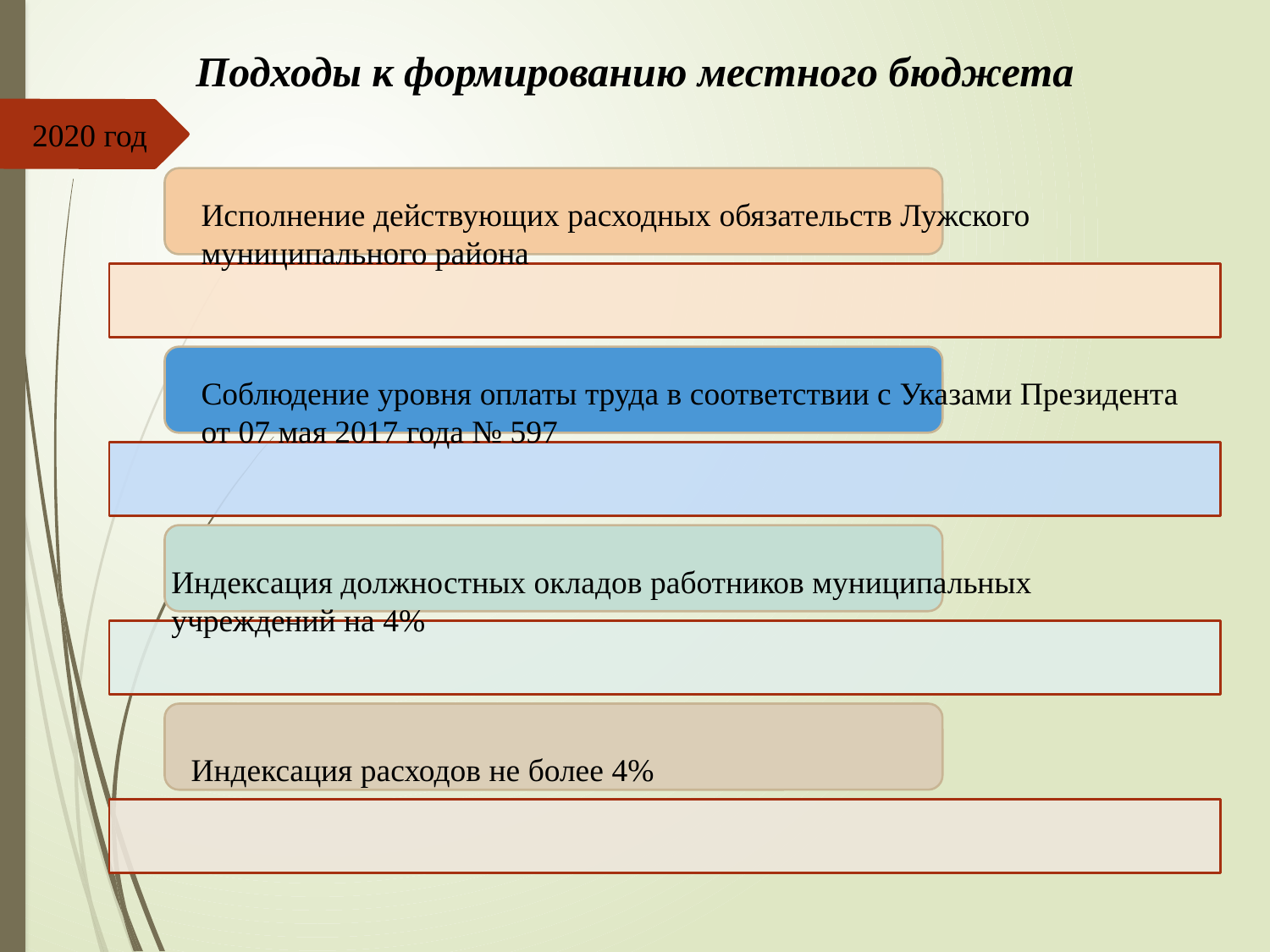

# Подходы к формированию местного бюджета
2020 год

Исполнение действующих расходных обязательств Лужского муниципального района
Соблюдение уровня оплаты труда в соответствии с Указами Президента от 07 мая 2017 года № 597
Индексация должностных окладов работников муниципальных учреждений на 4%
Индексация расходов не более 4%